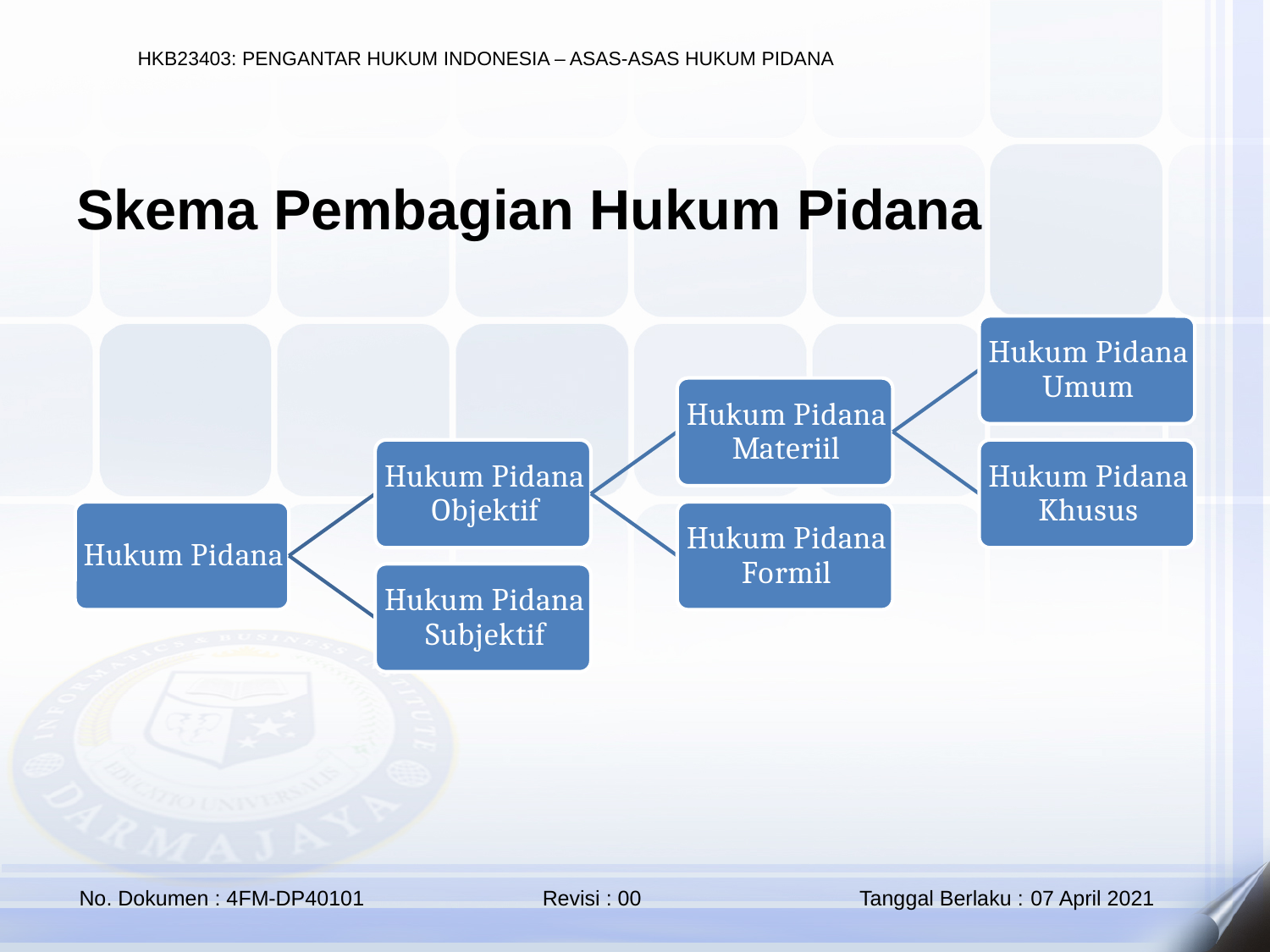

Skema Pembagian Hukum Pidana

Hukum Pidana

Hukum Pidana Objektif

Hukum Pidana Materiil

Hukum Pidana Umum

Hukum Pidana Khusus

Hukum Pidana Formil

Hukum Pidana Subjektif